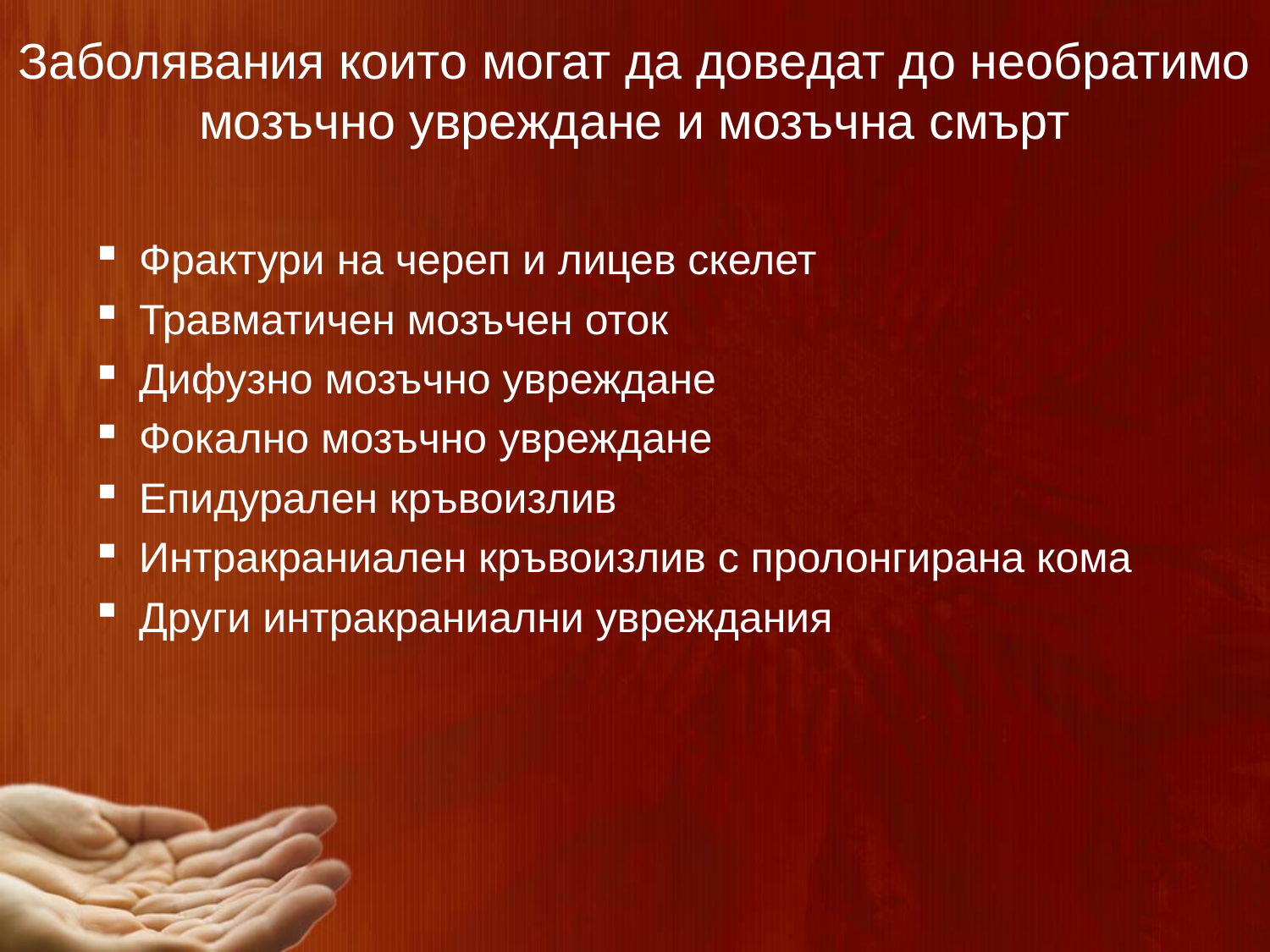

# Заболявания които могат да доведат до необратимо мозъчно увреждане и мозъчна смърт
Фрактури на череп и лицев скелет
Травматичен мозъчен оток
Дифузно мозъчно увреждане
Фокално мозъчно увреждане
Епидурален кръвоизлив
Интракраниален кръвоизлив с пролонгирана кома
Други интракраниални увреждания